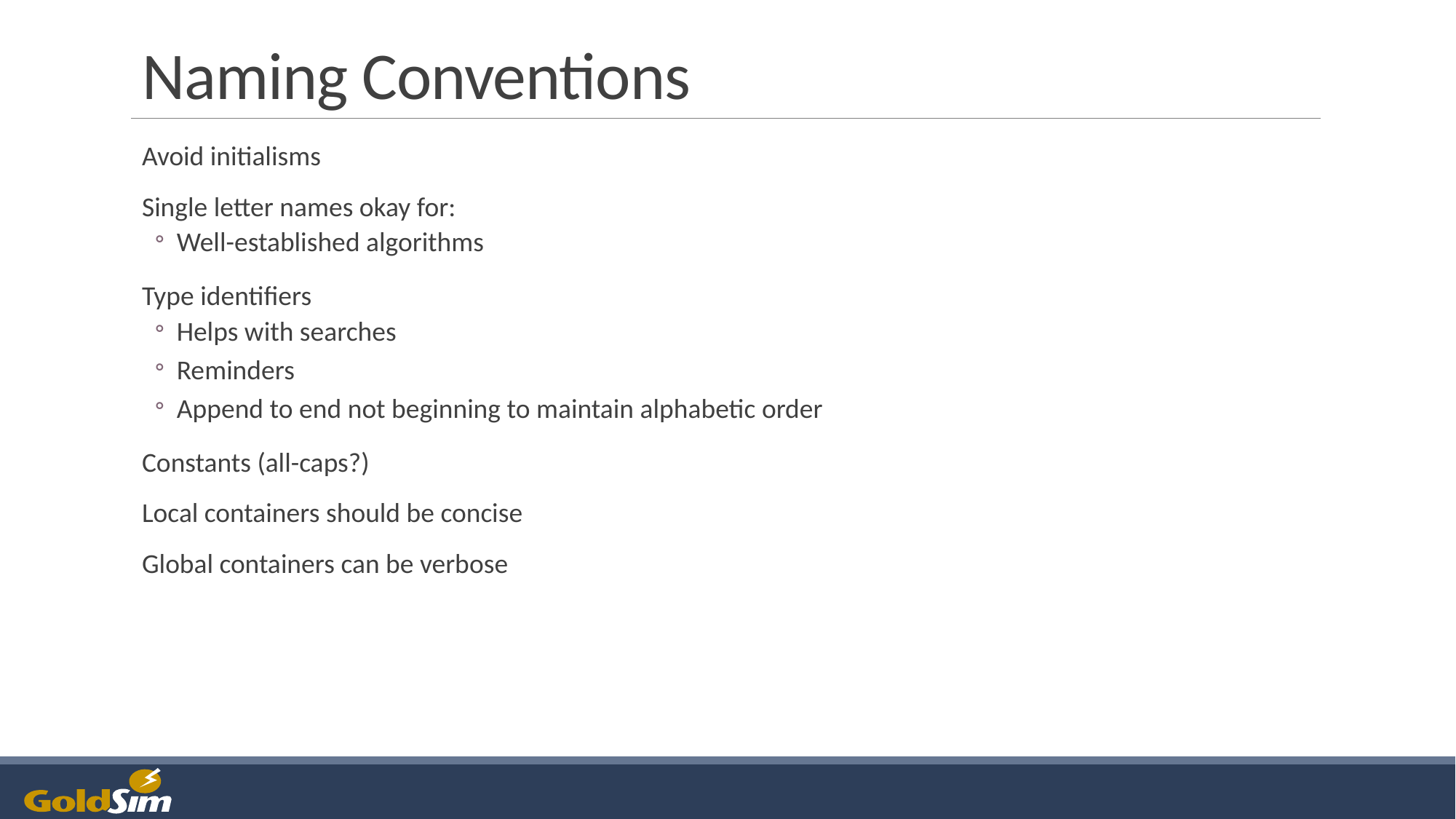

# Naming Conventions
Avoid initialisms
Single letter names okay for:
Well-established algorithms
Type identifiers
Helps with searches
Reminders
Append to end not beginning to maintain alphabetic order
Constants (all-caps?)
Local containers should be concise
Global containers can be verbose